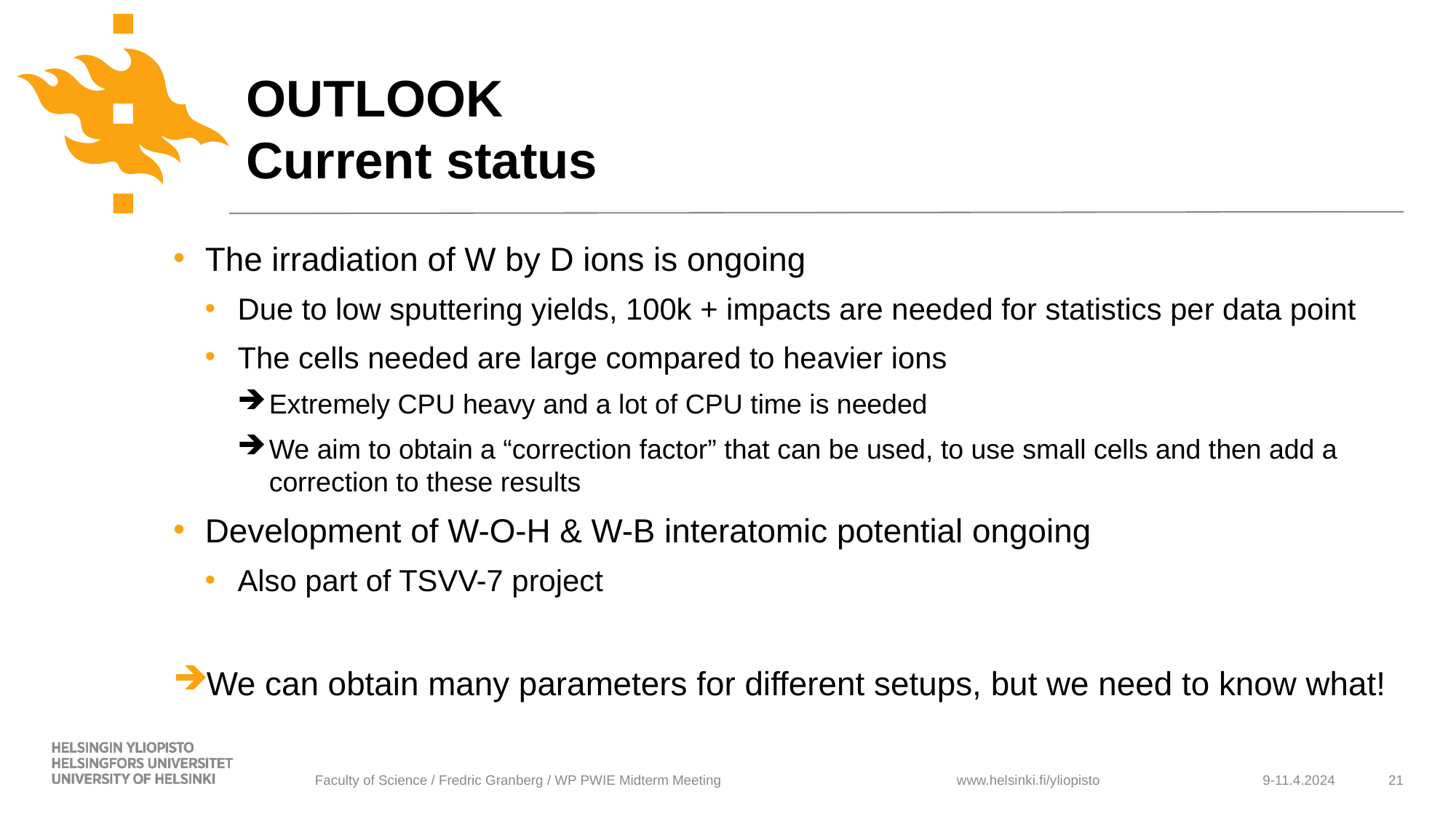

# OUTLOOK Current status
The irradiation of W by D ions is ongoing
Due to low sputtering yields, 100k + impacts are needed for statistics per data point
The cells needed are large compared to heavier ions
Extremely CPU heavy and a lot of CPU time is needed
We aim to obtain a “correction factor” that can be used, to use small cells and then add a correction to these results
Development of W-O-H & W-B interatomic potential ongoing
Also part of TSVV-7 project

We can obtain many parameters for different setups, but we need to know what!

Faculty of Science / Fredric Granberg / WP PWIE Midterm Meeting
9-11.4.2024
21